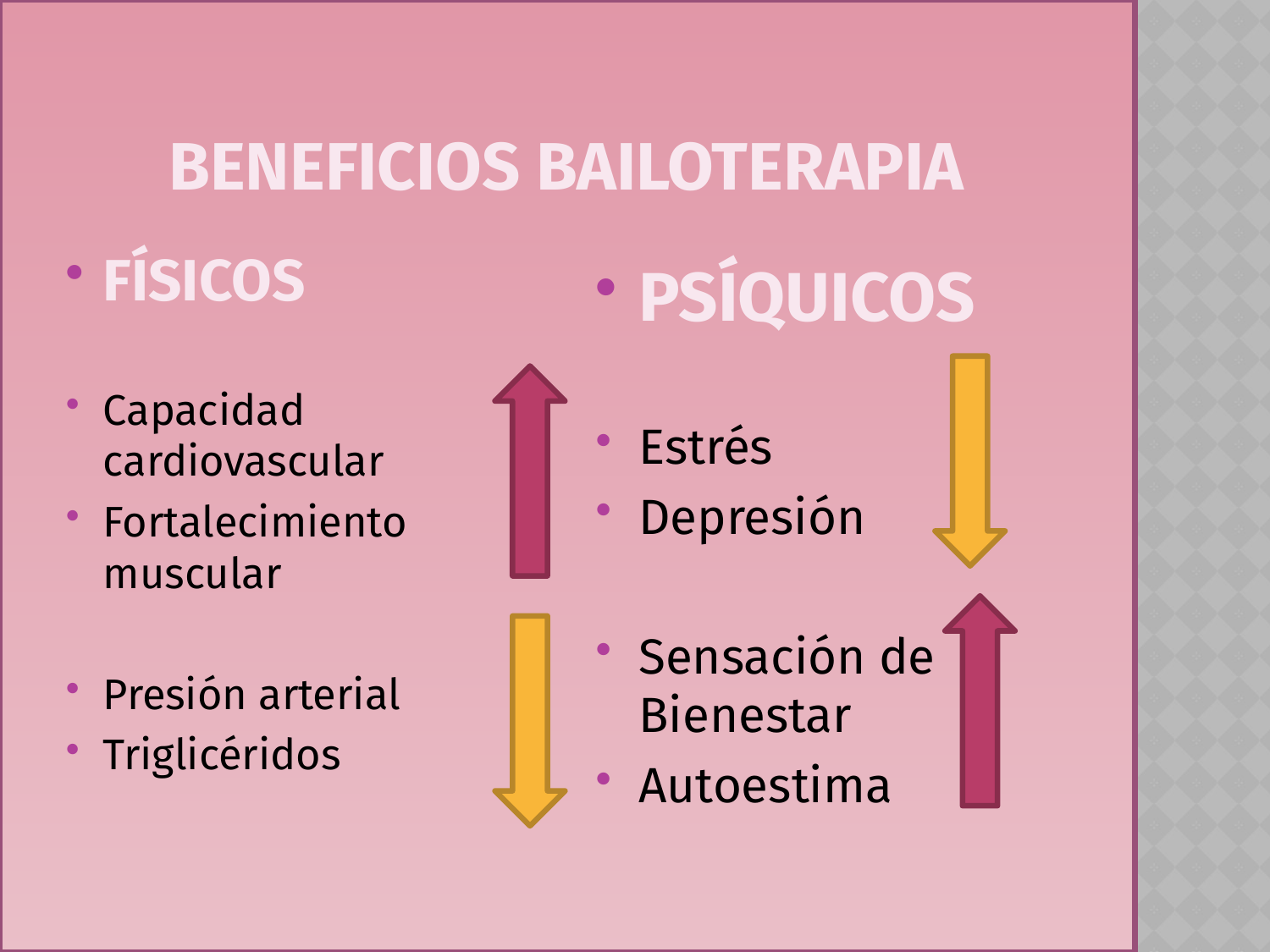

# BENEFICIOS BAILOTERAPIA
FÍSICOS

Capacidad cardiovascular
Fortalecimiento muscular

Presión arterial
Triglicéridos
PSÍQUICOS

Estrés
Depresión

Sensación de Bienestar
Autoestima